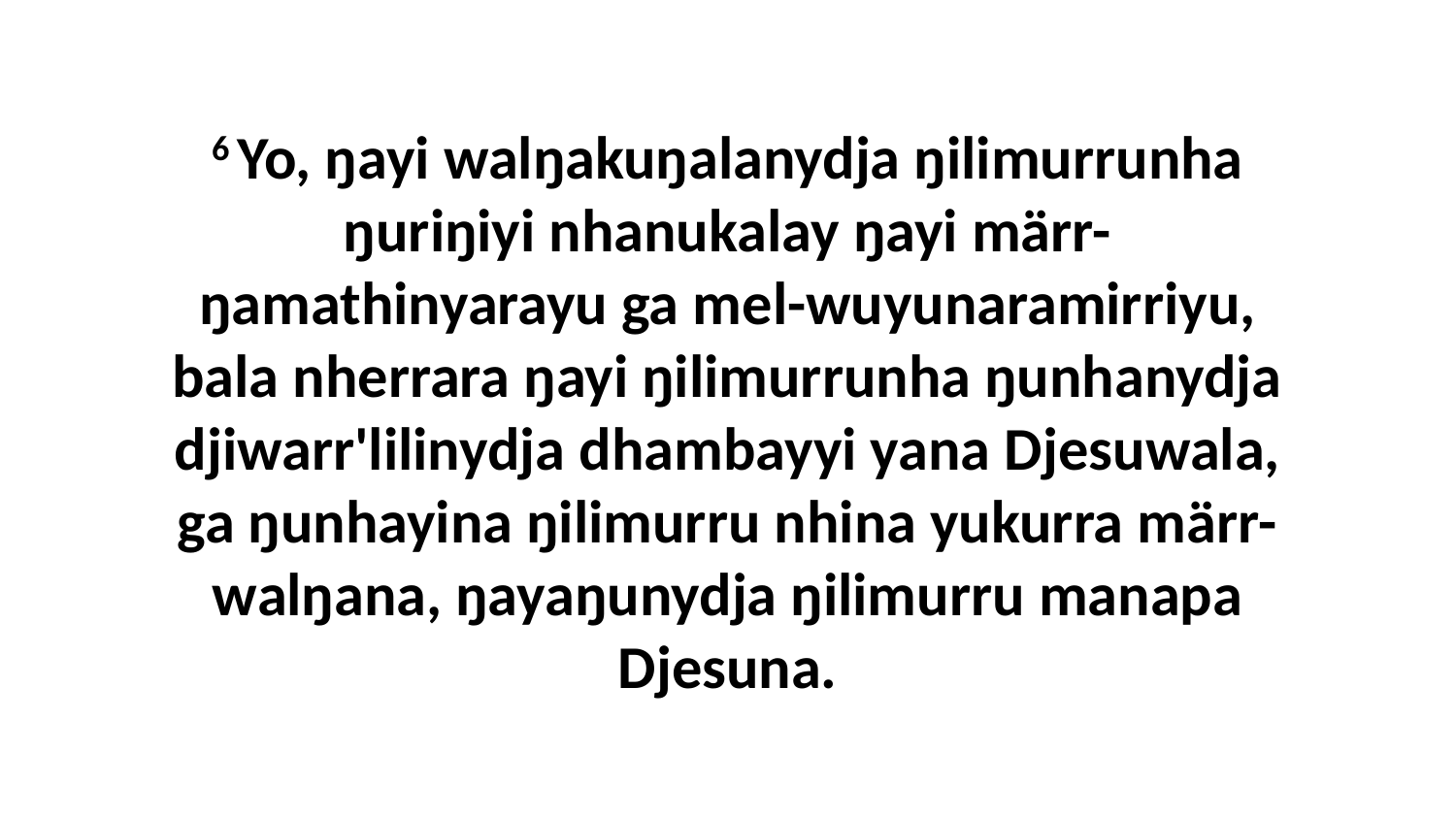

6 Yo, ŋayi walŋakuŋalanydja ŋilimurrunha ŋuriŋiyi nhanukalay ŋayi märr-ŋamathinyarayu ga mel-wuyunaramirriyu, bala nherrara ŋayi ŋilimurrunha ŋunhanydja djiwarr'lilinydja dhambayyi yana Djesuwala, ga ŋunhayina ŋilimurru nhina yukurra märr-walŋana, ŋayaŋunydja ŋilimurru manapa Djesuna.